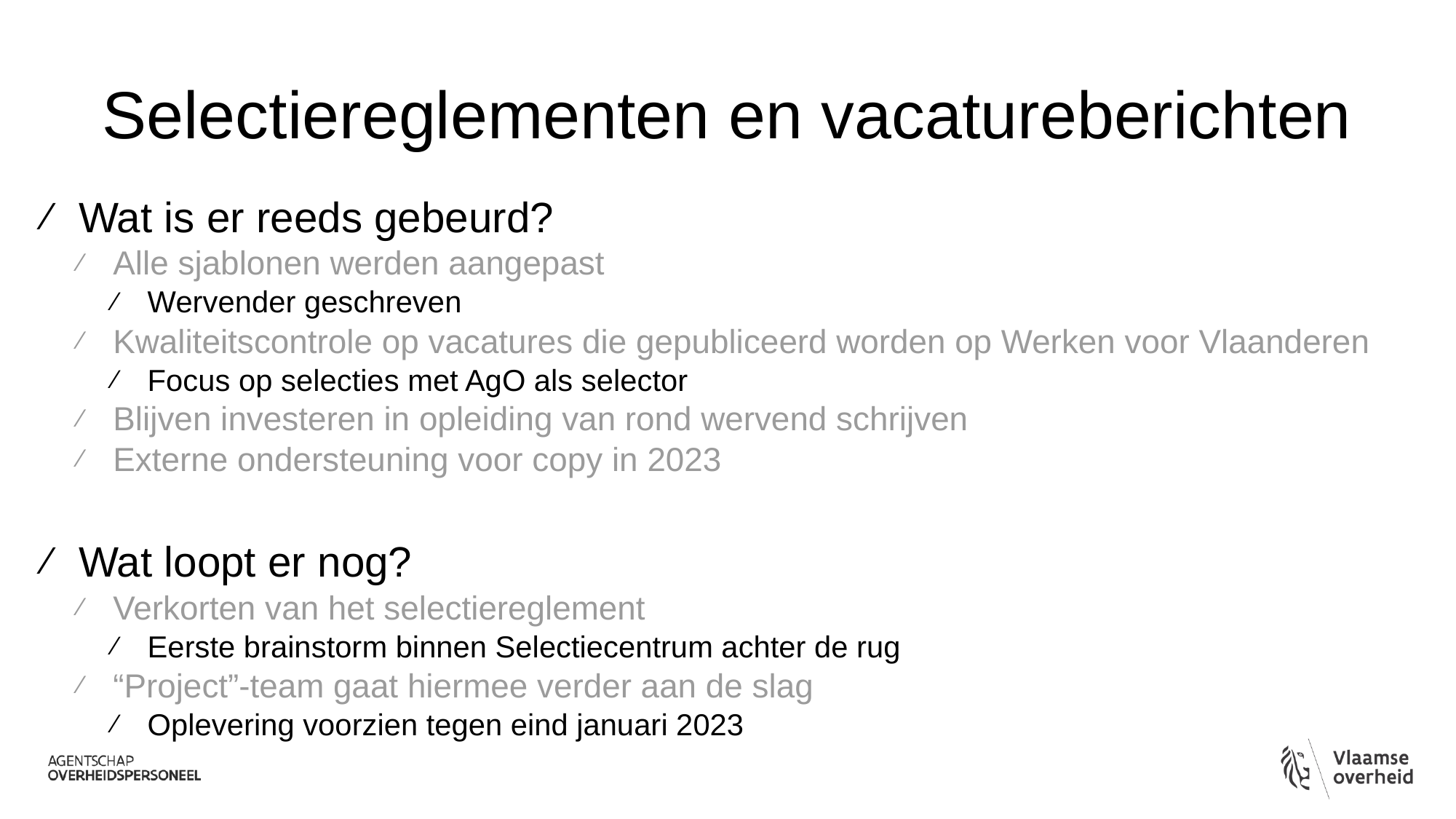

# Selectiereglementen en vacatureberichten
Wat is er reeds gebeurd?
Alle sjablonen werden aangepast
Wervender geschreven
Kwaliteitscontrole op vacatures die gepubliceerd worden op Werken voor Vlaanderen
Focus op selecties met AgO als selector
Blijven investeren in opleiding van rond wervend schrijven
Externe ondersteuning voor copy in 2023

Wat loopt er nog?
Verkorten van het selectiereglement
Eerste brainstorm binnen Selectiecentrum achter de rug
“Project”-team gaat hiermee verder aan de slag
Oplevering voorzien tegen eind januari 2023